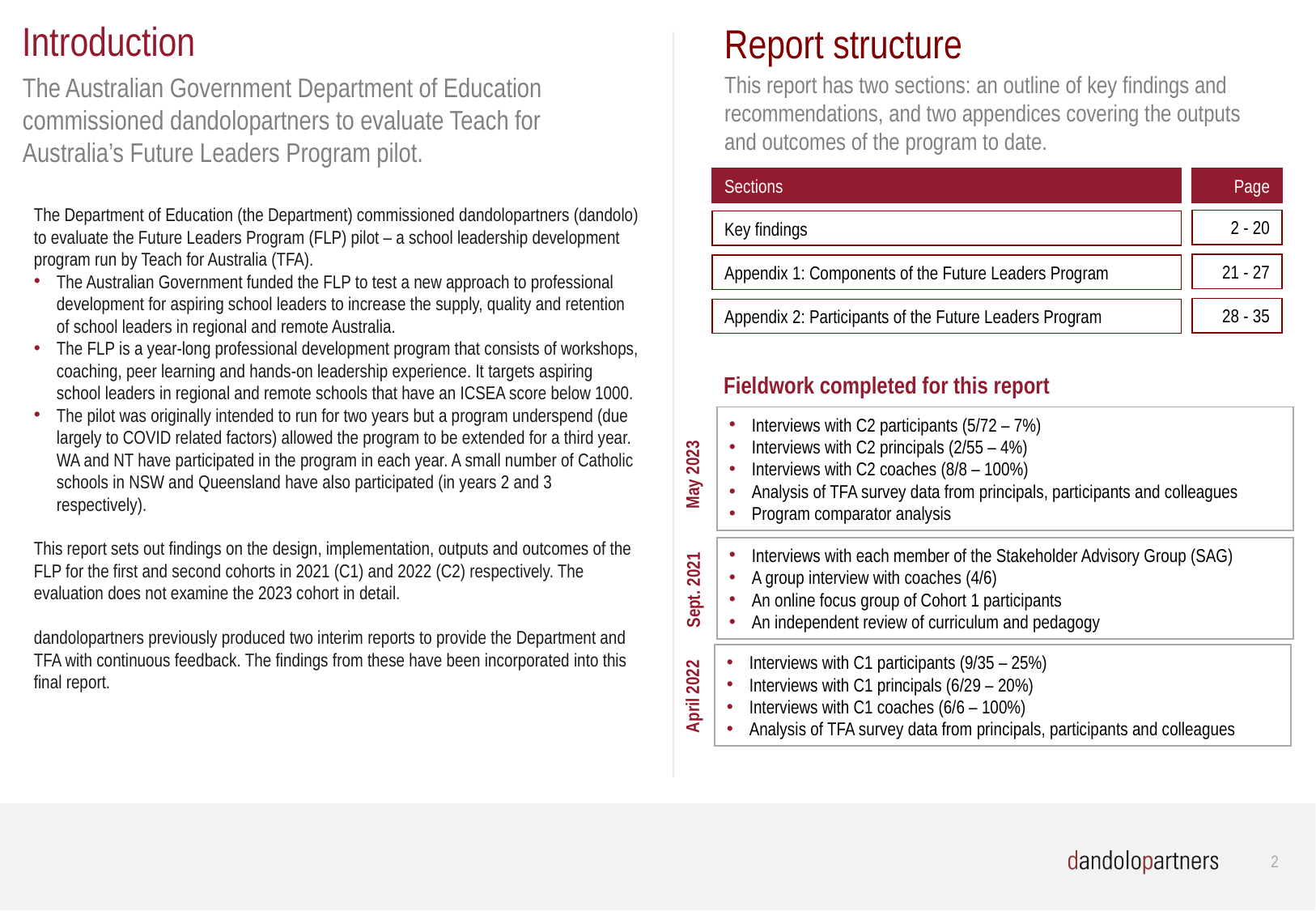

Report structure
# Introduction
This report has two sections: an outline of key findings and recommendations, and two appendices covering the outputs and outcomes of the program to date.
The Australian Government Department of Education commissioned dandolopartners to evaluate Teach for Australia’s Future Leaders Program pilot.
Sections
Page
2 - 20
Key findings
21 - 27
Appendix 1: Components of the Future Leaders Program
28 - 35
Appendix 2: Participants of the Future Leaders Program

The Department of Education (the Department) commissioned dandolopartners (dandolo) to evaluate the Future Leaders Program (FLP) pilot – a school leadership development program run by Teach for Australia (TFA).
The Australian Government funded the FLP to test a new approach to professional development for aspiring school leaders to increase the supply, quality and retention of school leaders in regional and remote Australia.
The FLP is a year-long professional development program that consists of workshops, coaching, peer learning and hands-on leadership experience. It targets aspiring school leaders in regional and remote schools that have an ICSEA score below 1000.
The pilot was originally intended to run for two years but a program underspend (due largely to COVID related factors) allowed the program to be extended for a third year. WA and NT have participated in the program in each year. A small number of Catholic schools in NSW and Queensland have also participated (in years 2 and 3 respectively).

This report sets out findings on the design, implementation, outputs and outcomes of the FLP for the first and second cohorts in 2021 (C1) and 2022 (C2) respectively. The evaluation does not examine the 2023 cohort in detail.

dandolopartners previously produced two interim reports to provide the Department and TFA with continuous feedback. The findings from these have been incorporated into this final report.
Fieldwork completed for this report
Interviews with C2 participants (5/72 – 7%)
Interviews with C2 principals (2/55 – 4%)
Interviews with C2 coaches (8/8 – 100%)
Analysis of TFA survey data from principals, participants and colleagues
Program comparator analysis
May 2023
Interviews with each member of the Stakeholder Advisory Group (SAG)
A group interview with coaches (4/6)
An online focus group of Cohort 1 participants
An independent review of curriculum and pedagogy
Sept. 2021
Interviews with C1 participants (9/35 – 25%)
Interviews with C1 principals (6/29 – 20%)
Interviews with C1 coaches (6/6 – 100%)
Analysis of TFA survey data from principals, participants and colleagues
April 2022
2